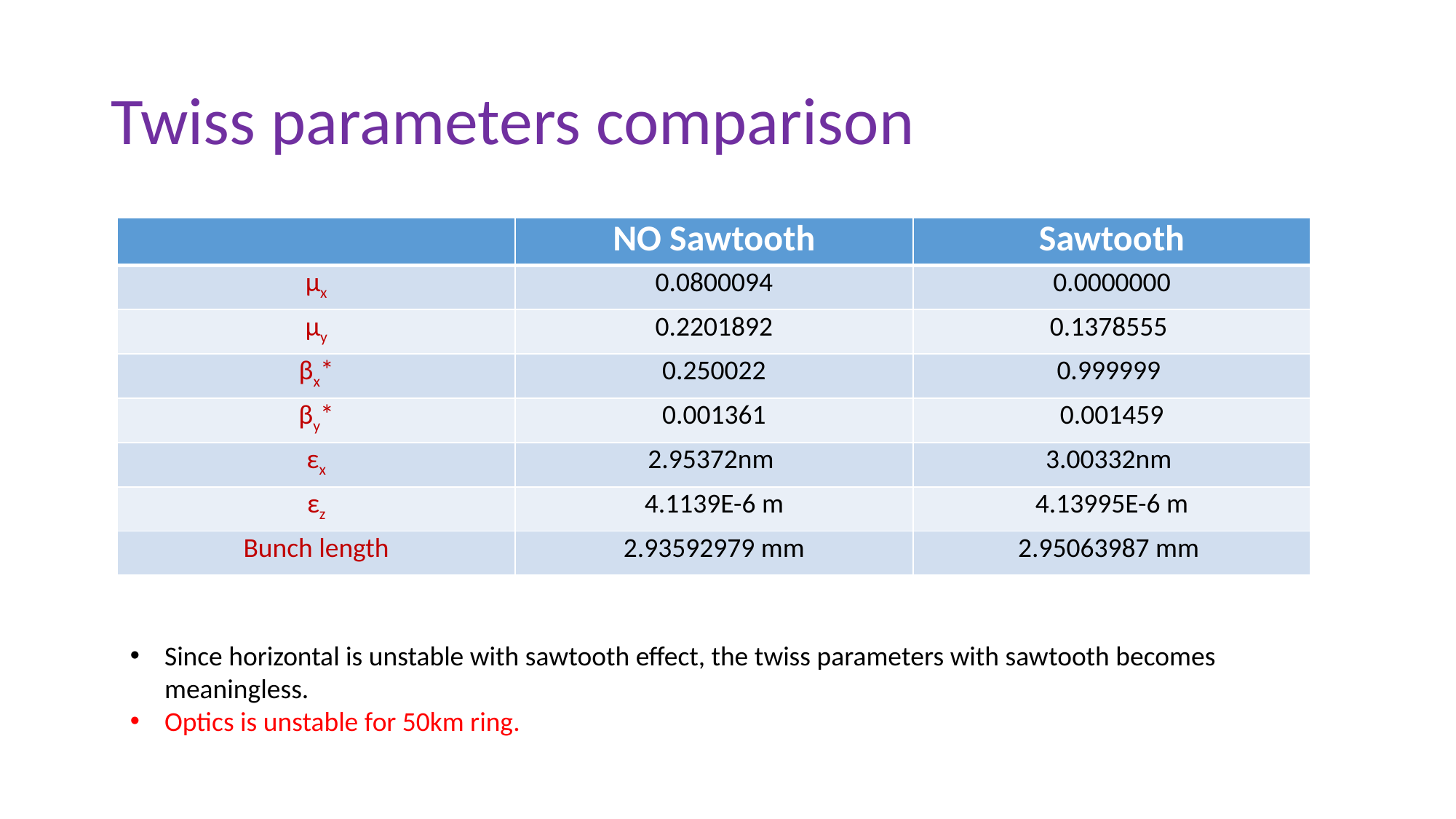

# Twiss parameters comparison
|  | NO Sawtooth | Sawtooth |
| --- | --- | --- |
| μx | 0.0800094 | 0.0000000 |
| μy | 0.2201892 | 0.1378555 |
| βx\* | 0.250022 | 0.999999 |
| βy\* | 0.001361 | 0.001459 |
| εx | 2.95372nm | 3.00332nm |
| εz | 4.1139E-6 m | 4.13995E-6 m |
| Bunch length | 2.93592979 mm | 2.95063987 mm |
Since horizontal is unstable with sawtooth effect, the twiss parameters with sawtooth becomes meaningless.
Optics is unstable for 50km ring.